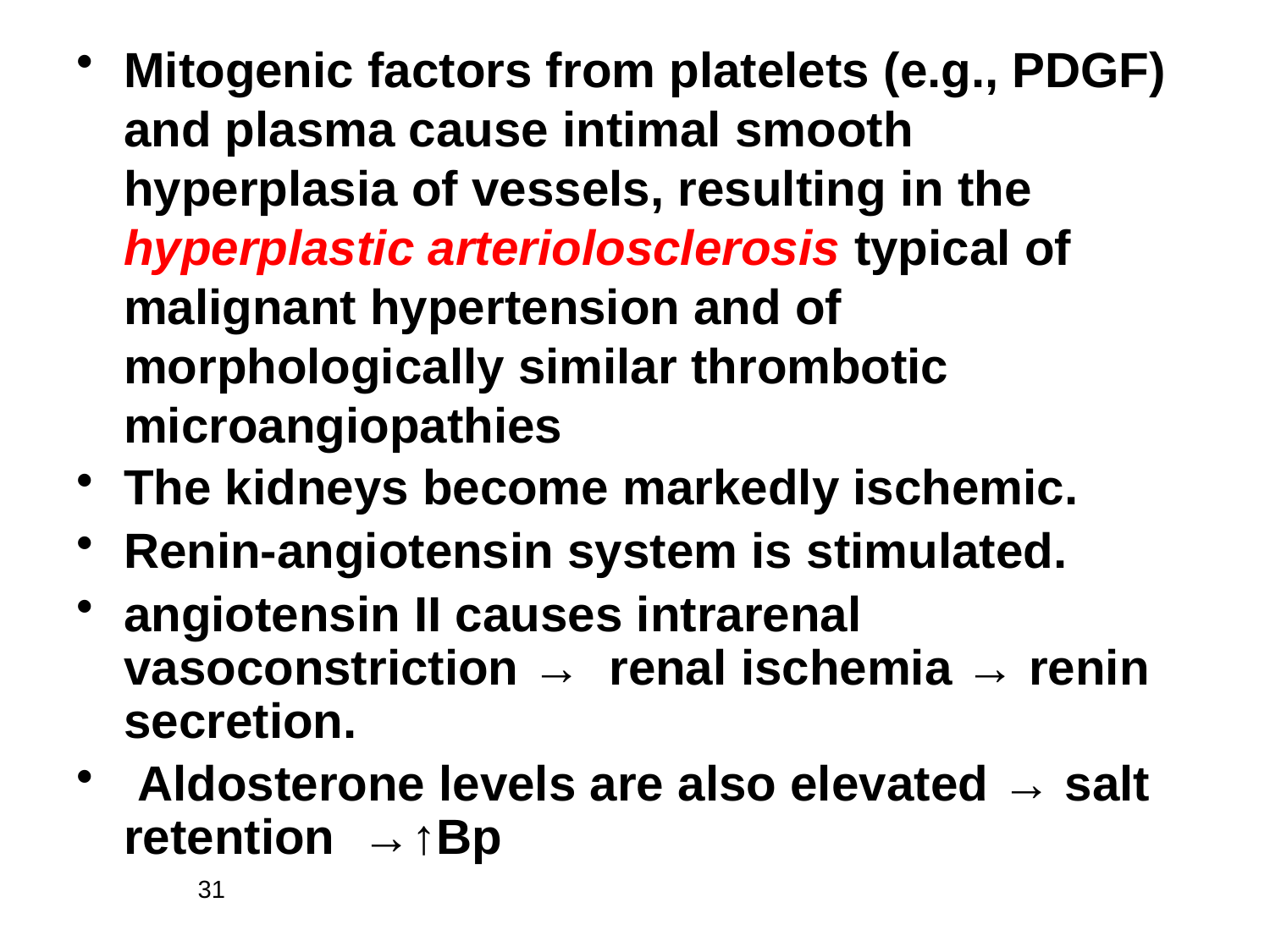

Mitogenic factors from platelets (e.g., PDGF) and plasma cause intimal smooth hyperplasia of vessels, resulting in the hyperplastic arteriolosclerosis typical of malignant hypertension and of morphologically similar thrombotic microangiopathies
The kidneys become markedly ischemic.
Renin-angiotensin system is stimulated.
angiotensin II causes intrarenal vasoconstriction →  renal ischemia → renin secretion.
 Aldosterone levels are also elevated → salt retention  →↑Bp
31